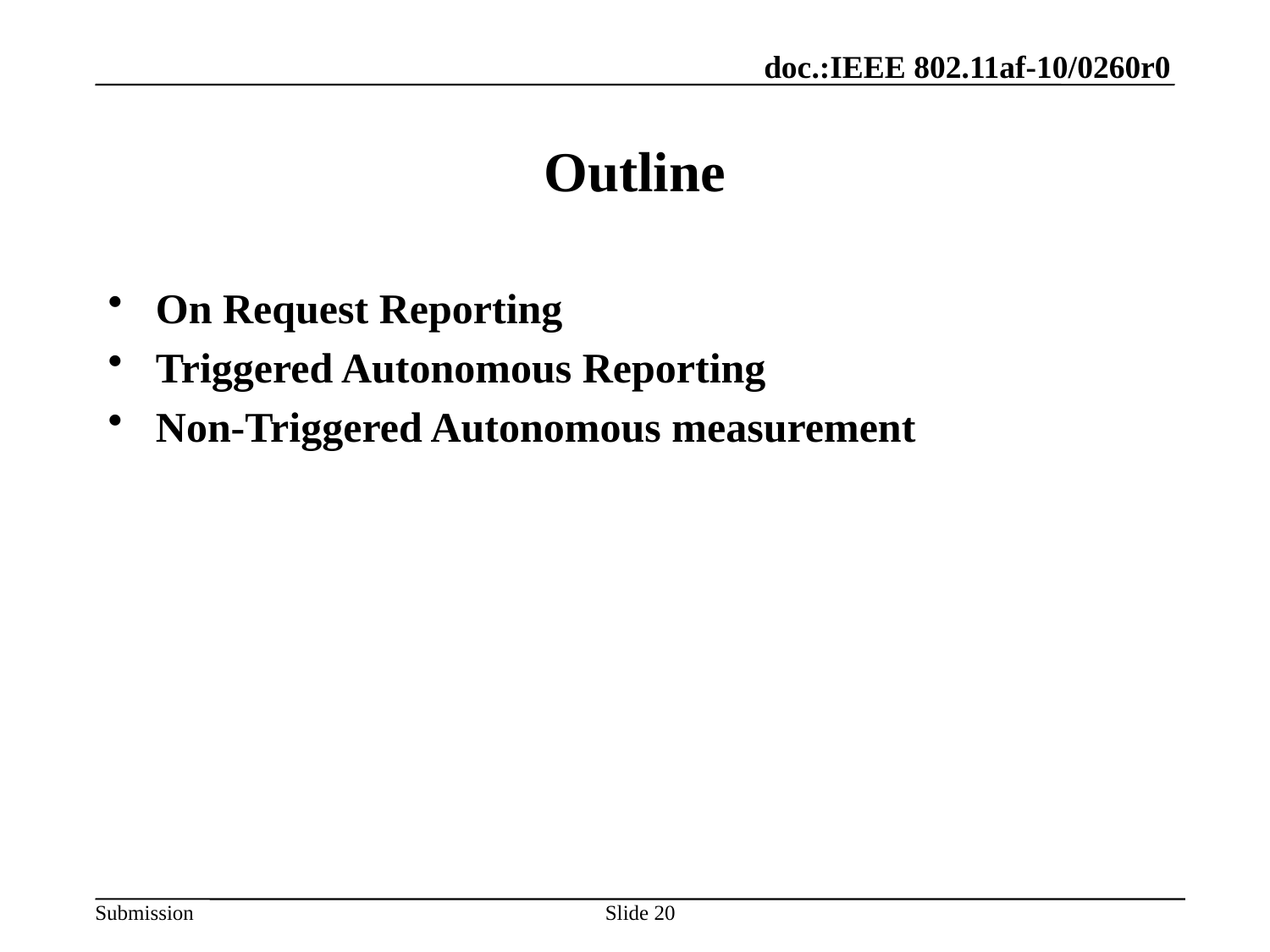

# Outline
On Request Reporting
Triggered Autonomous Reporting
Non-Triggered Autonomous measurement

20